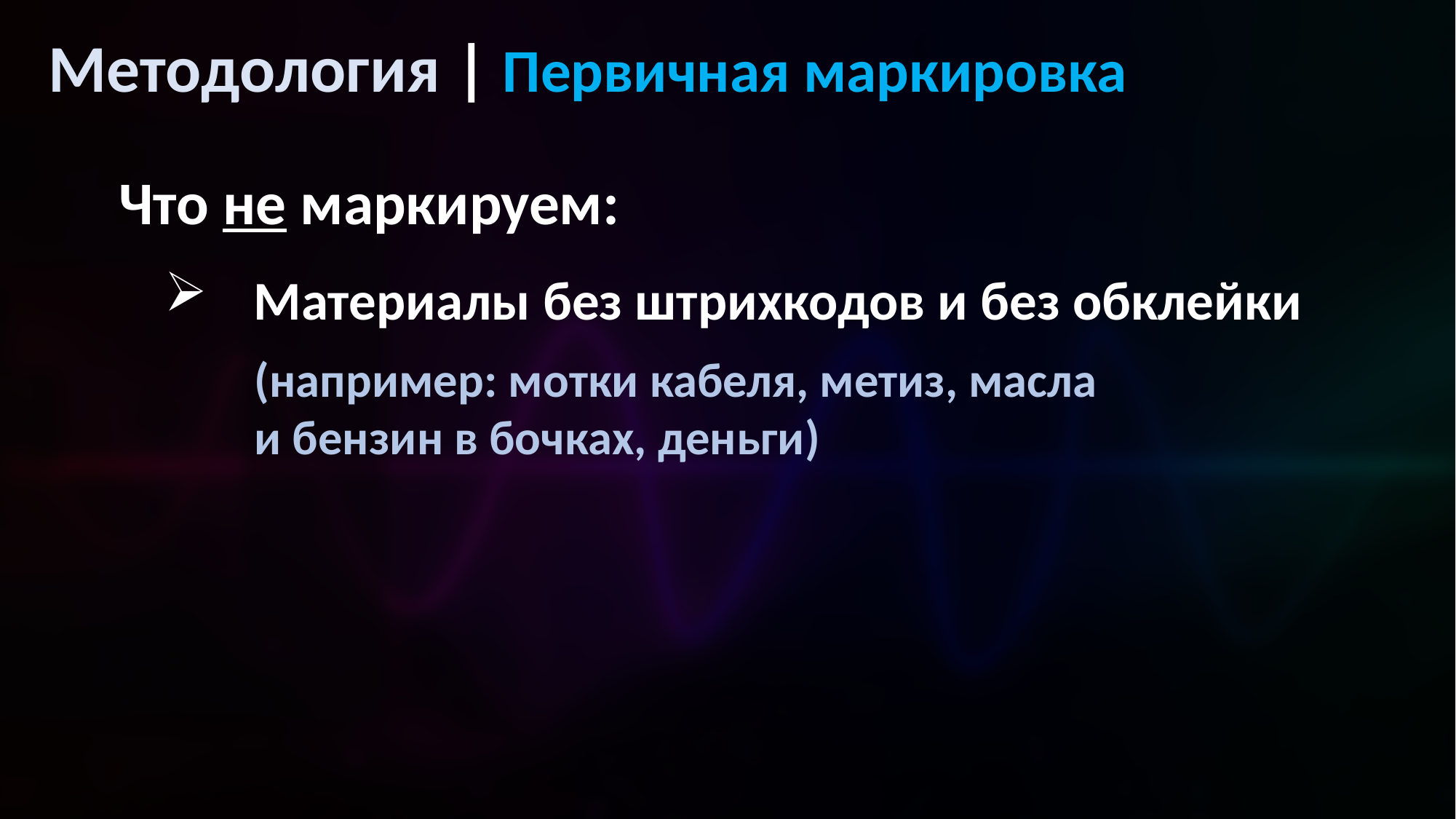

Методология | Первичная маркировка
Что не маркируем:
Материалы без штрихкодов и без обклейки
(например: мотки кабеля, метиз, масла и бензин в бочках, деньги)